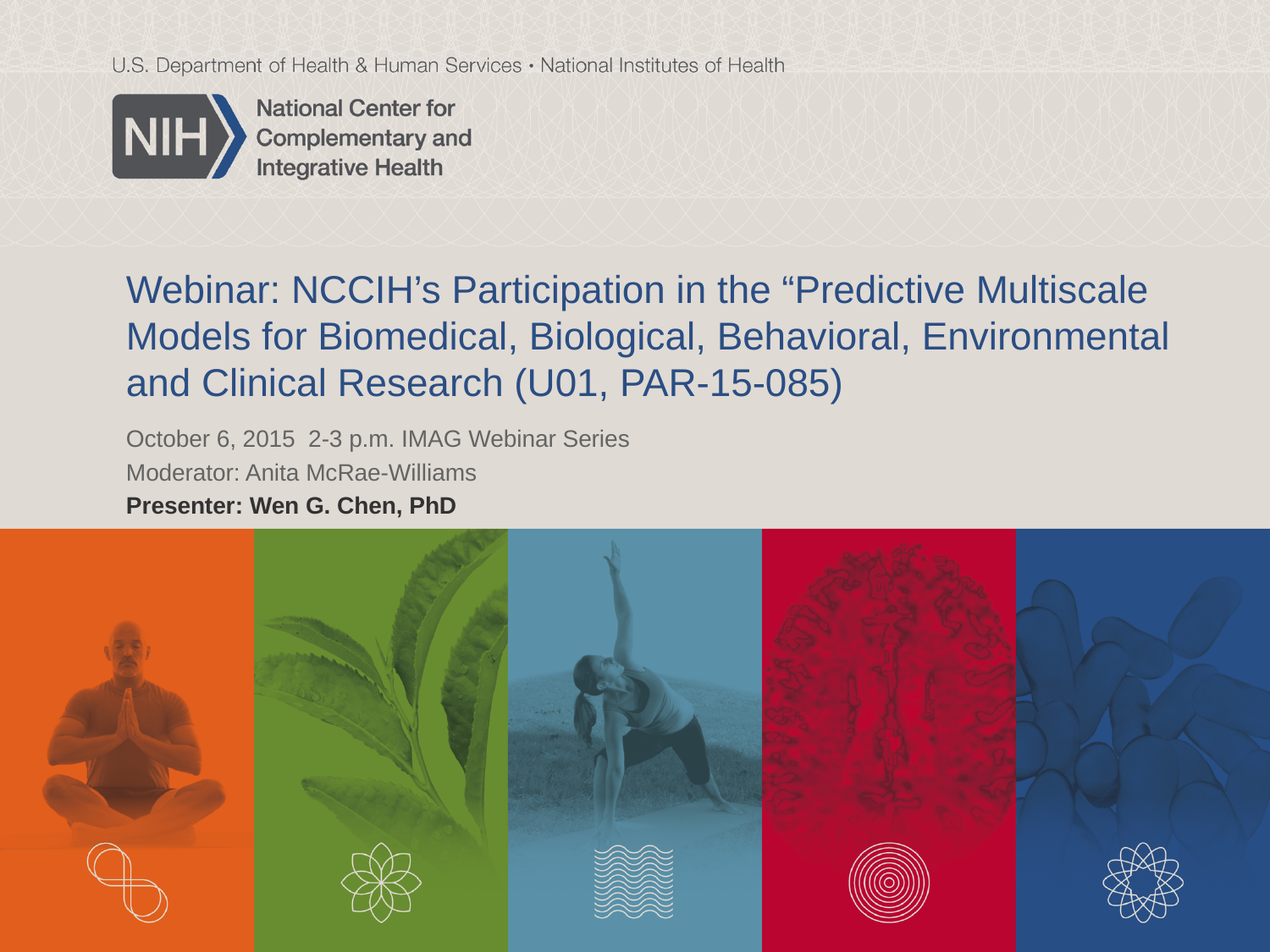

# Webinar: NCCIH’s Participation in the “Predictive Multiscale Models for Biomedical, Biological, Behavioral, Environmental and Clinical Research (U01, PAR-15-085)
October 6, 2015  2-3 p.m. IMAG Webinar Series
Moderator: Anita McRae-Williams
Presenter: Wen G. Chen, PhD